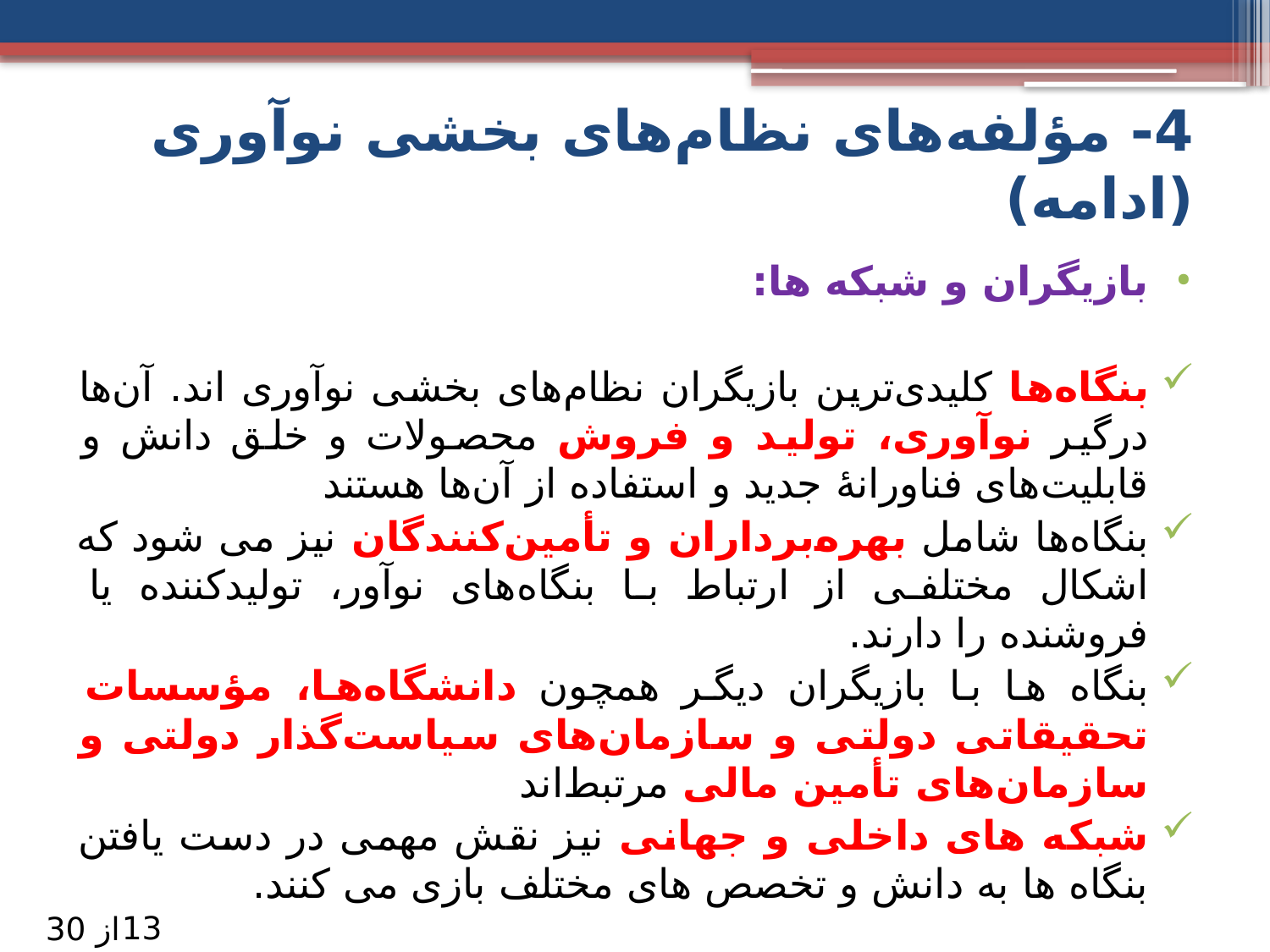

# 4- مؤلفه‌های نظام‌های بخشی نوآوری (ادامه)
بازیگران و شبکه ها:

بنگاه‌ها کلیدی‌ترین بازیگران نظام‌های بخشی نوآوری ‌اند. آن‌ها درگیر نوآوری، تولید و فروش محصولات و خلق دانش و قابلیت‌های فناورانۀ جدید و استفاده از آن‌ها هستند
بنگاه‌ها شامل بهره‌برداران و تأمین‌کنندگان‌ نیز می شود که اشکال مختلفی از ارتباط با بنگاه‌های نوآور، تولیدکننده یا فروشنده را دارند.
بنگاه ها با بازیگران دیگر همچون دانشگاه‌ها، مؤسسات تحقیقاتی دولتی و سازمان‌های سیاست‌گذار دولتی و سازمان‌های تأمین مالی مرتبط‌اند
شبکه های داخلی و جهانی نیز نقش مهمی در دست یافتن بنگاه ها به دانش و تخصص های مختلف بازی می کنند.

13
از 30